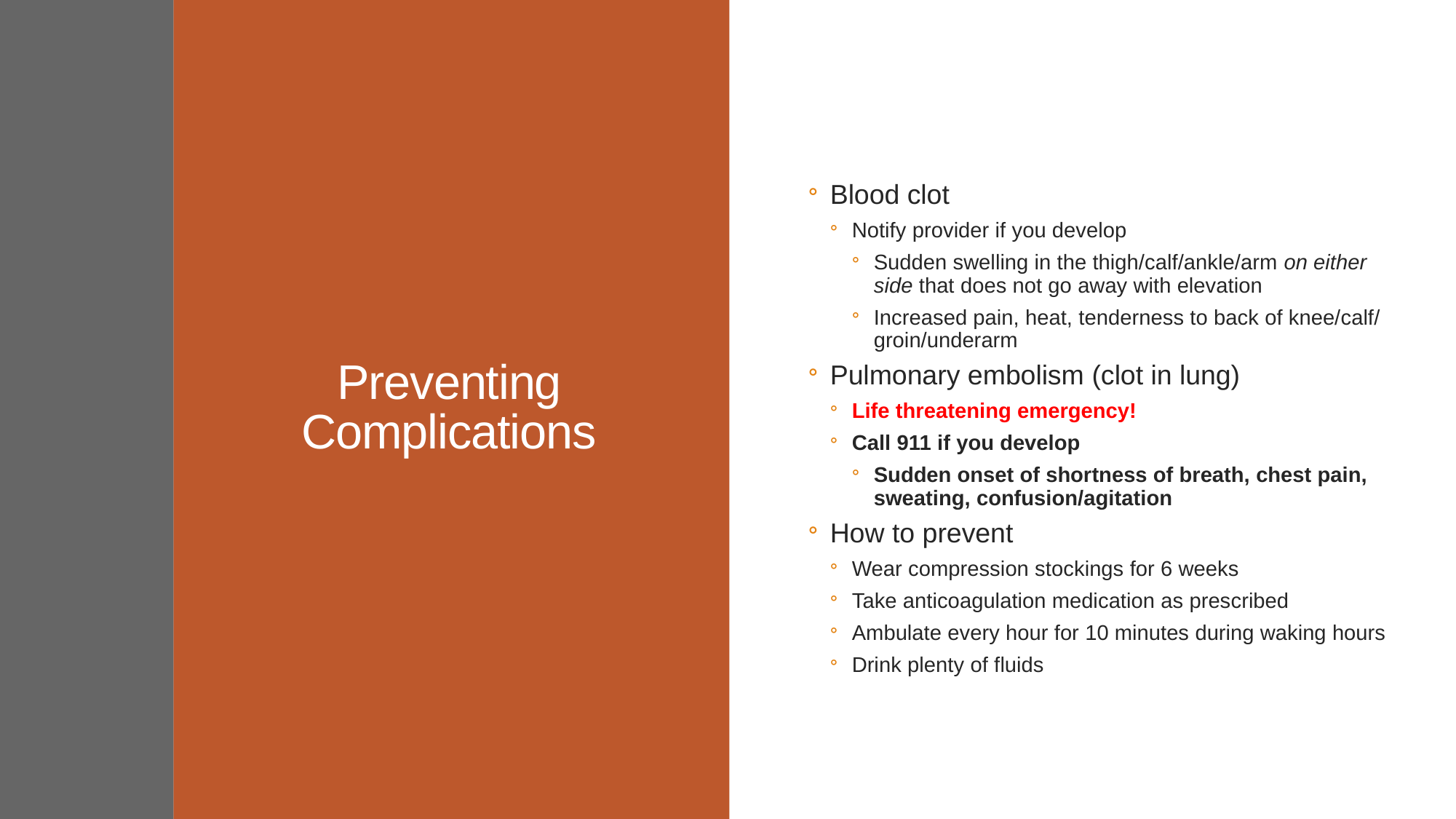

# Preventing Complications

Blood clot
Notify provider if you develop
Sudden swelling in the thigh/calf/ankle/arm on either side that does not go away with elevation
Increased pain, heat, tenderness to back of knee/calf/ groin/underarm
Pulmonary embolism (clot in lung)
Life threatening emergency!
Call 911 if you develop
Sudden onset of shortness of breath, chest pain, sweating, confusion/agitation
How to prevent
Wear compression stockings for 6 weeks
Take anticoagulation medication as prescribed
Ambulate every hour for 10 minutes during waking hours
Drink plenty of fluids